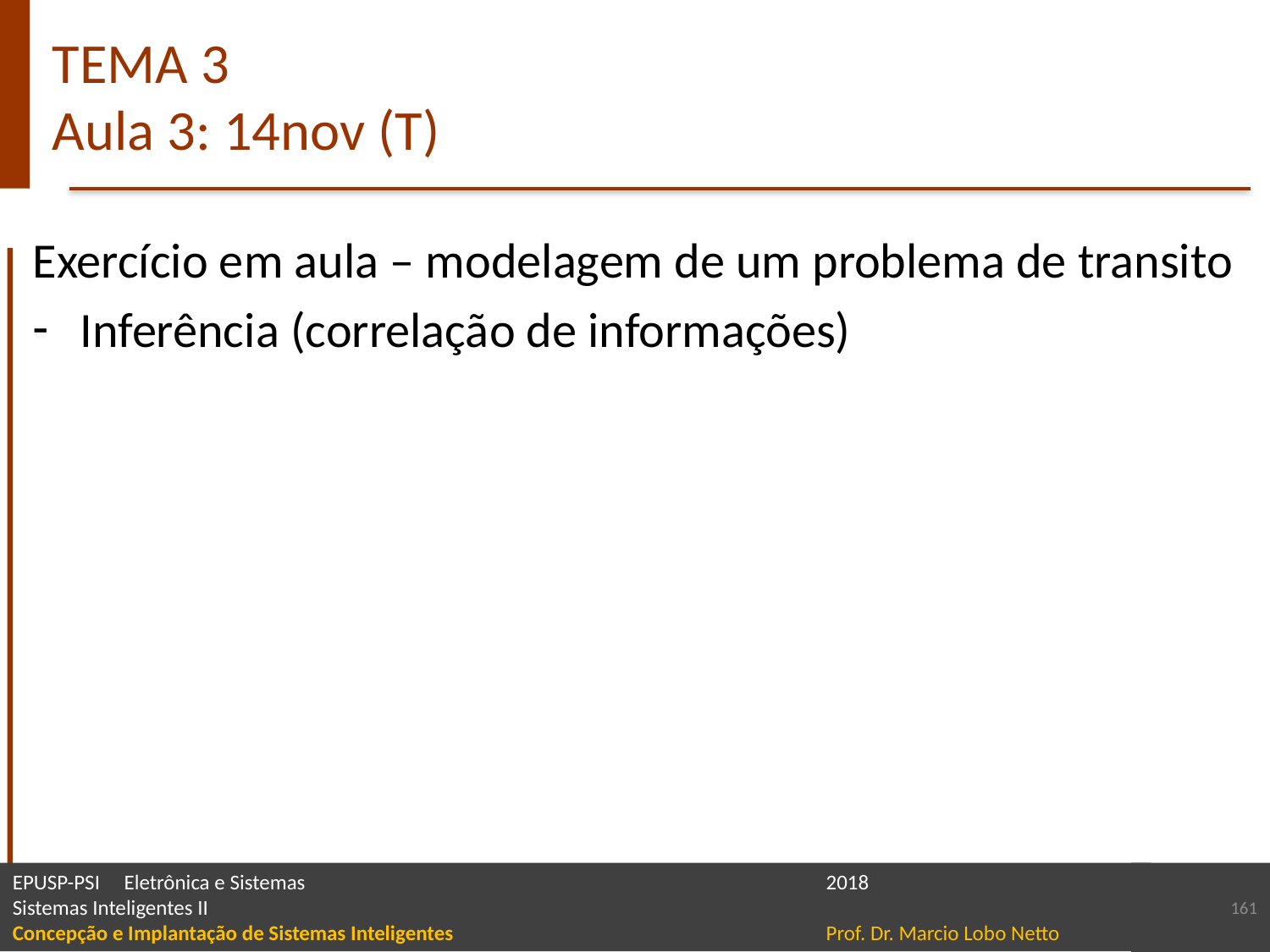

# TEMA 3 Aula 3: 14nov (T)
Exercício em aula – modelagem de um problema de transito
Inferência (correlação de informações)

161